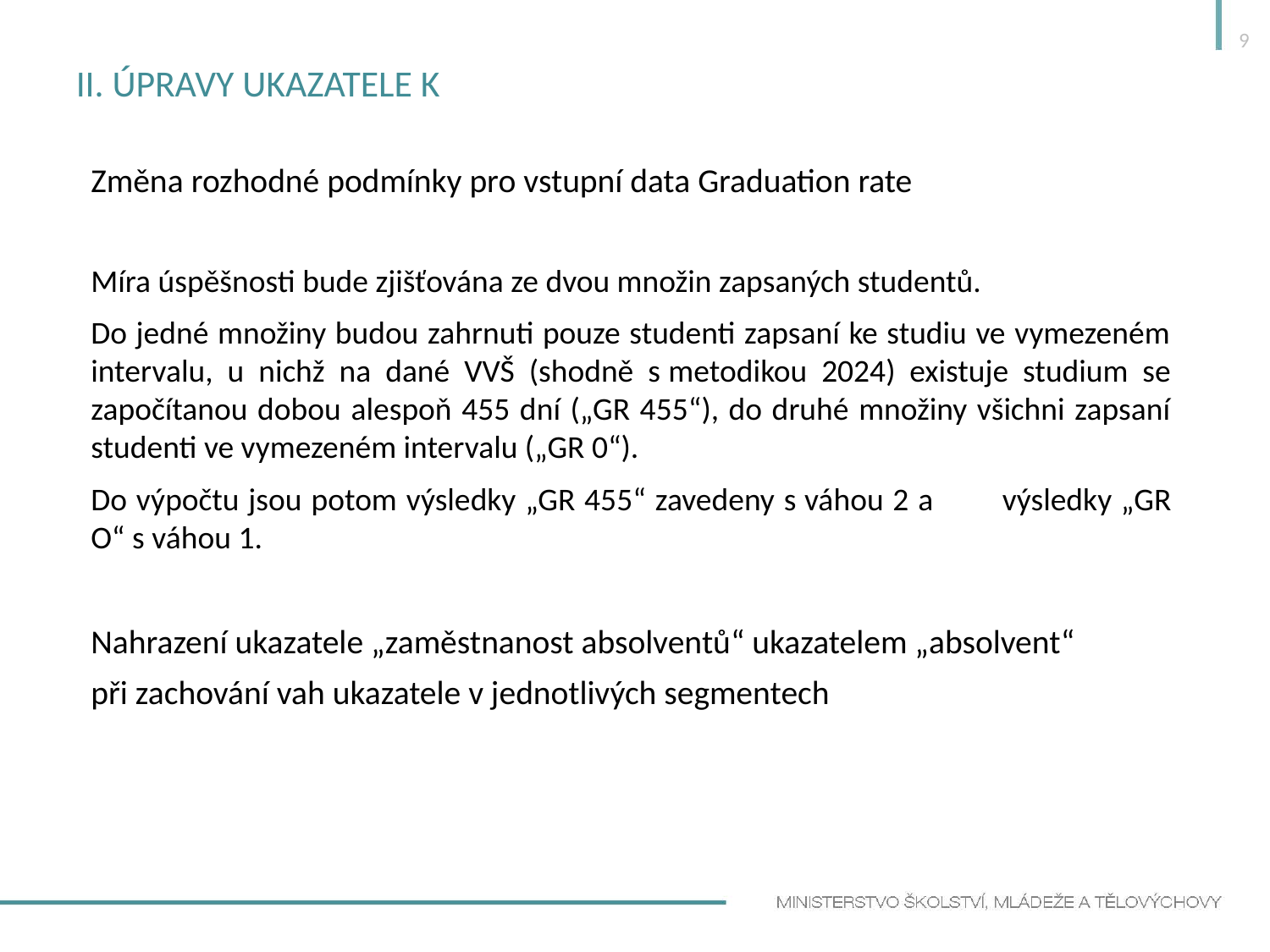

9
# II. Úpravy ukazatele K

Změna rozhodné podmínky pro vstupní data Graduation rate

Míra úspěšnosti bude zjišťována ze dvou množin zapsaných studentů.
Do jedné množiny budou zahrnuti pouze studenti zapsaní ke studiu ve vymezeném intervalu, u nichž na dané VVŠ (shodně s metodikou 2024) existuje studium se započítanou dobou alespoň 455 dní („GR 455“), do druhé množiny všichni zapsaní studenti ve vymezeném intervalu („GR 0“).
Do výpočtu jsou potom výsledky „GR 455“ zavedeny s váhou 2 a 	výsledky „GR O“ s váhou 1.

Nahrazení ukazatele „zaměstnanost absolventů“ ukazatelem „absolvent“
při zachování vah ukazatele v jednotlivých segmentech